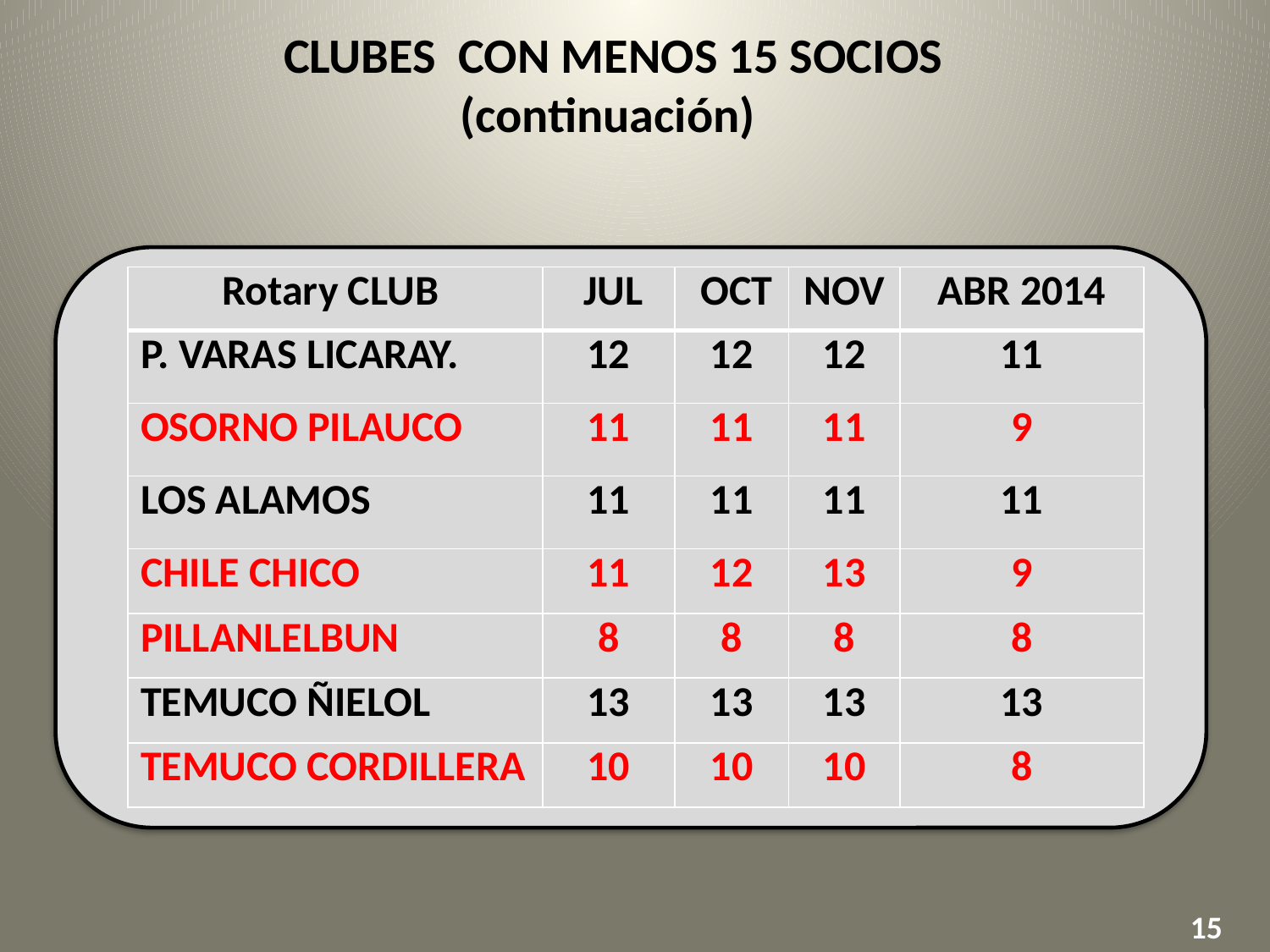

CLUBES  CON MENOS 15 SOCIOS
(continuación)

| Rotary CLUB | JUL | OCT | NOV | ABR 2014 |
| --- | --- | --- | --- | --- |
| P. VARAS LICARAY. | 12 | 12 | 12 | 11 |
| OSORNO PILAUCO | 11 | 11 | 11 | 9 |
| LOS ALAMOS | 11 | 11 | 11 | 11 |
| CHILE CHICO | 11 | 12 | 13 | 9 |
| PILLANLELBUN | 8 | 8 | 8 | 8 |
| TEMUCO ÑIELOL | 13 | 13 | 13 | 13 |
| TEMUCO CORDILLERA | 10 | 10 | 10 | 8 |
15